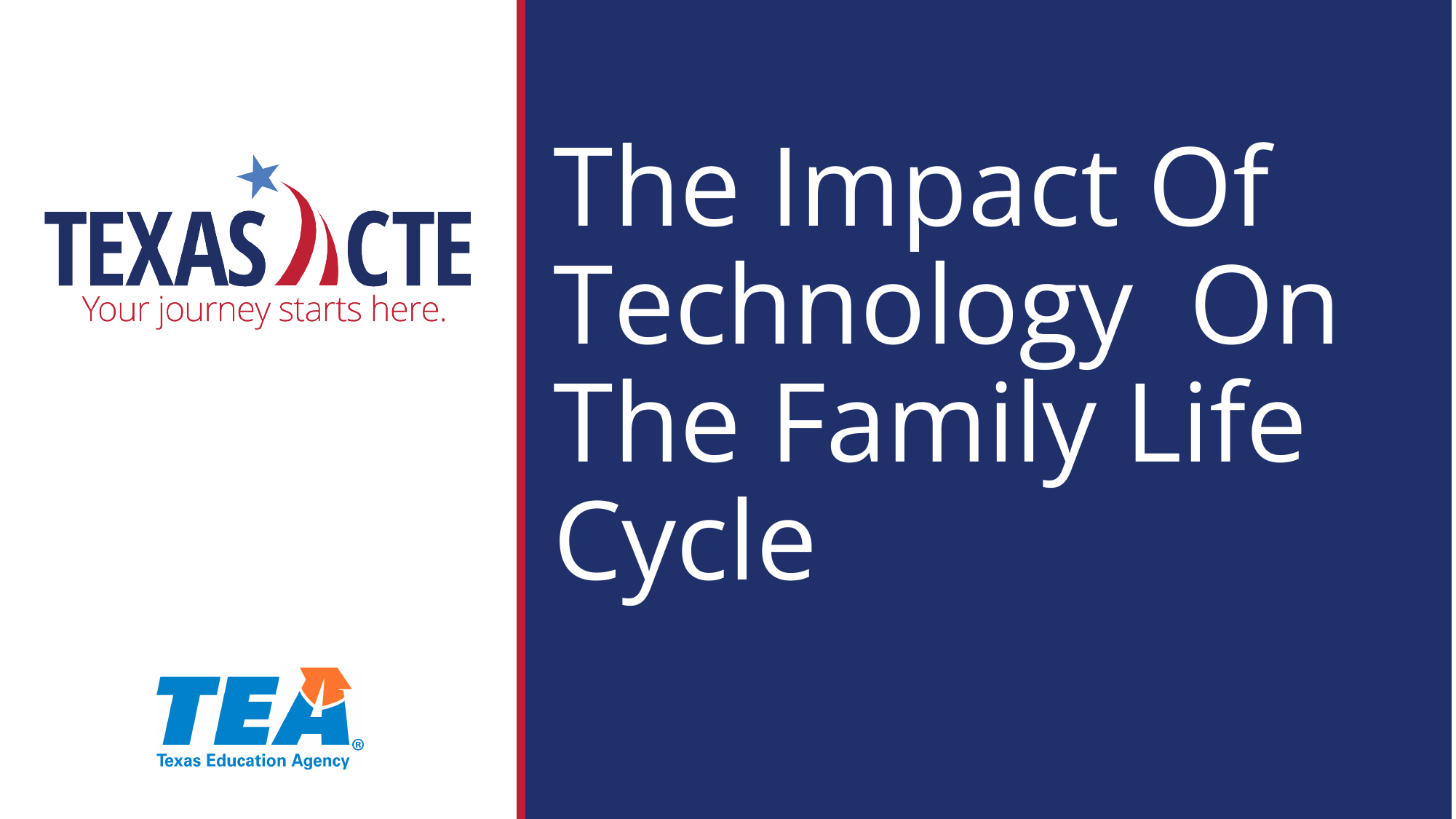

# The Impact Of Technology  On The Family Life Cycle